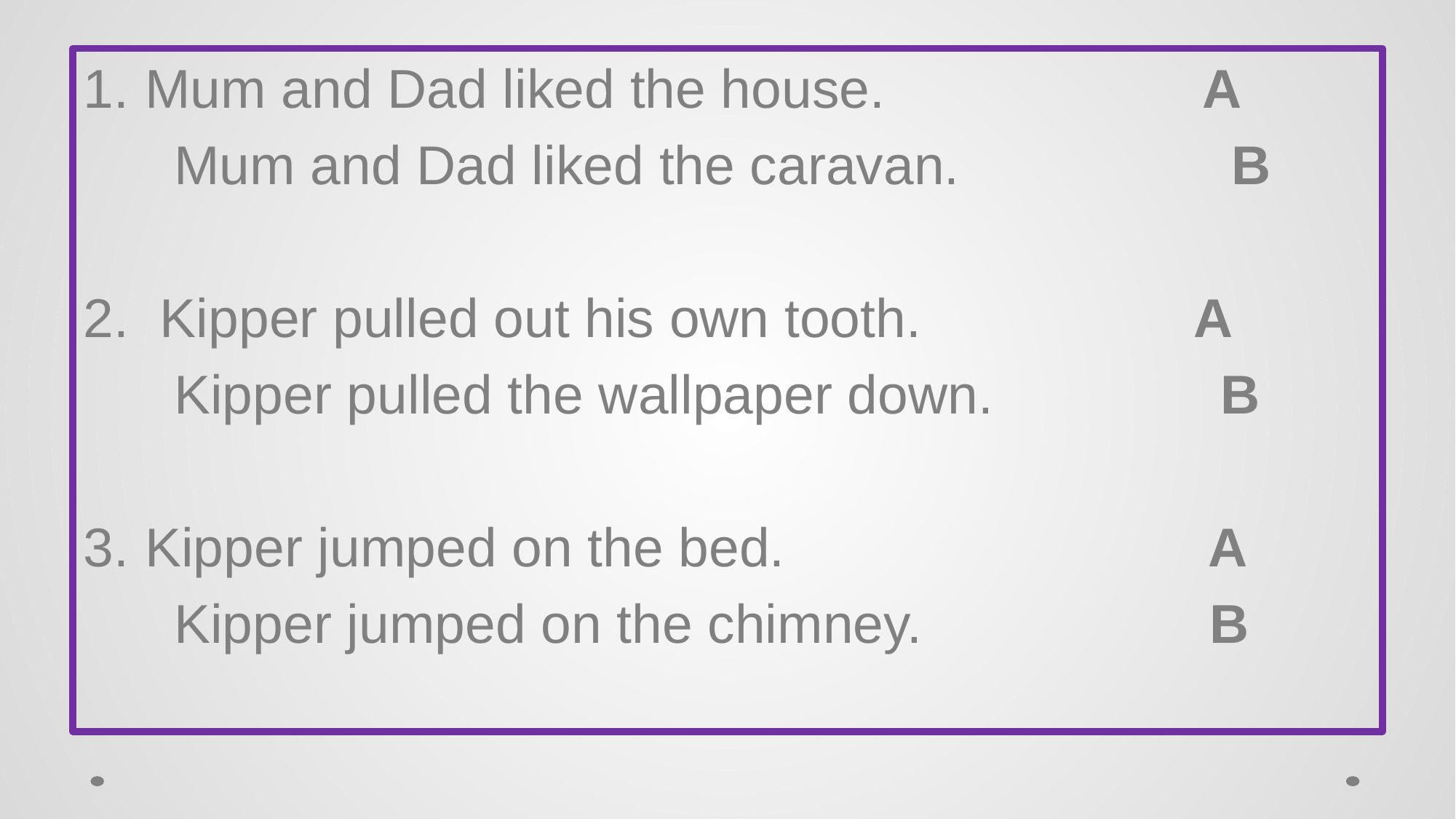

Mum and Dad liked the house.                     A
      Mum and Dad liked the caravan.                  B

 Kipper pulled out his own tooth.                  A
      Kipper pulled the wallpaper down.               B

Kipper jumped on the bed.                            A
      Kipper jumped on the chimney.                   B